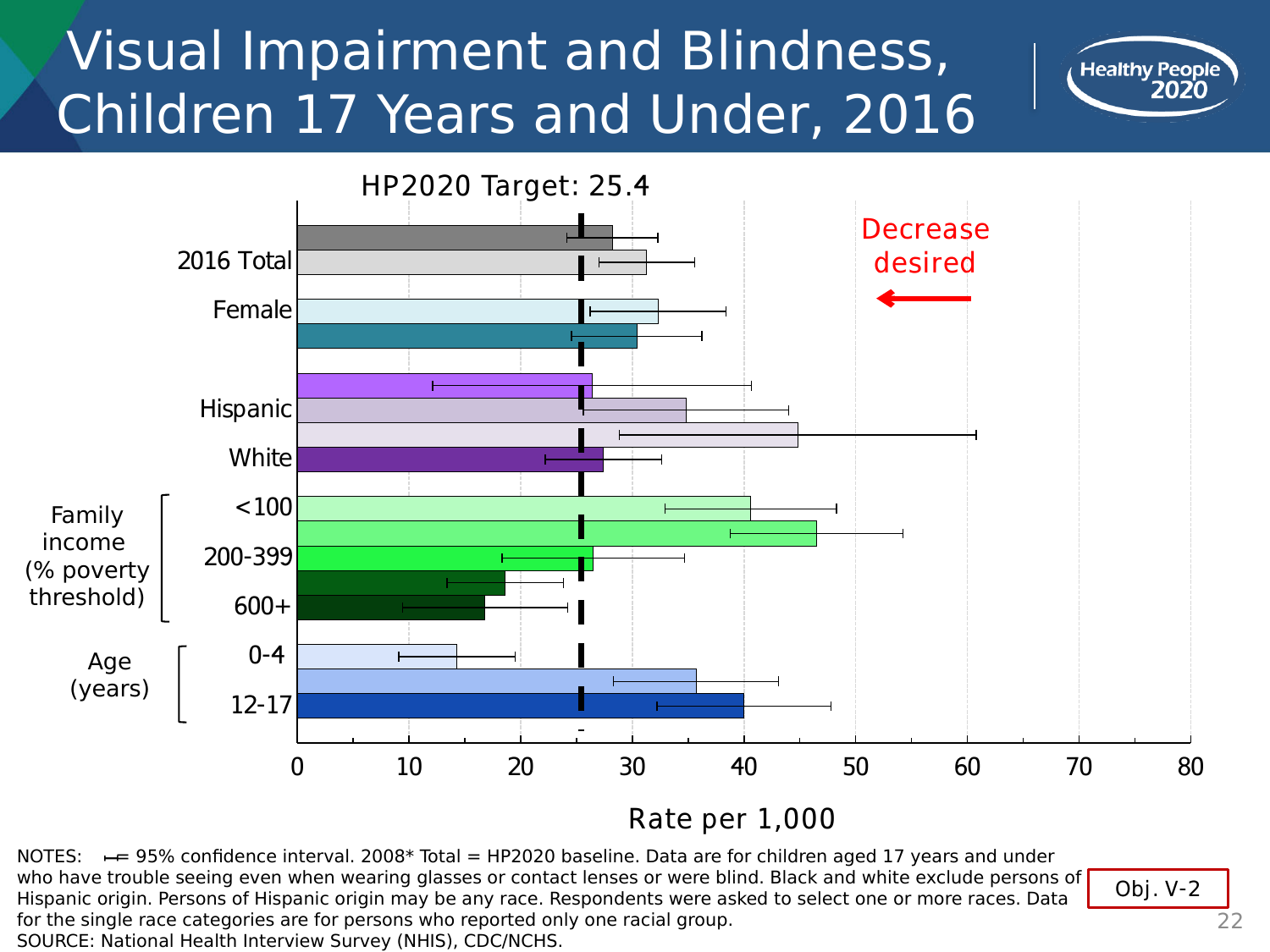

# Visual Impairment and Blindness, Children 17 Years and Under, 2016
HP2020 Target: 25.4

### Chart

| Category | Series 1 | Target |
|---|---|---|
|  | None | 25.4 |
| 2008* Total | 28.2 | None |
| 2016 Total | 31.3 | None |
|  | None | None |
| Female | 32.3 | None |
| Male | 30.4 | None |
|  | None | None |
| 2 or more races | 26.4 | None |
| Hispanic | 34.8 | None |
| Black | 44.8 | None |
| White | 27.4 | None |
|  | None | None |
| <100 | 40.6 | None |
| 100-199 | 46.5 | None |
| 200-399 | 26.5 | None |
| 400-599 | 18.6 | 25.4 |
| 600+ | 16.8 | None |
|  | None | None |
| 0-4  | 14.3 | None |
| 5-11 | 35.7 | None |
| 12-17 | 40.0 | None |
Decrease desired
Family income
(% poverty
threshold)

Age
(years)

Rate per 1,000
NOTES:      = 95% confidence interval. 2008* Total = HP2020 baseline. Data are for children aged 17 years and under who have trouble seeing even when wearing glasses or contact lenses or were blind. Black and white exclude persons of Hispanic origin. Persons of Hispanic origin may be any race. Respondents were asked to select one or more races. Data for the single race categories are for persons who reported only one racial group.
SOURCE: National Health Interview Survey (NHIS), CDC/NCHS.
I
Obj. V-2
22